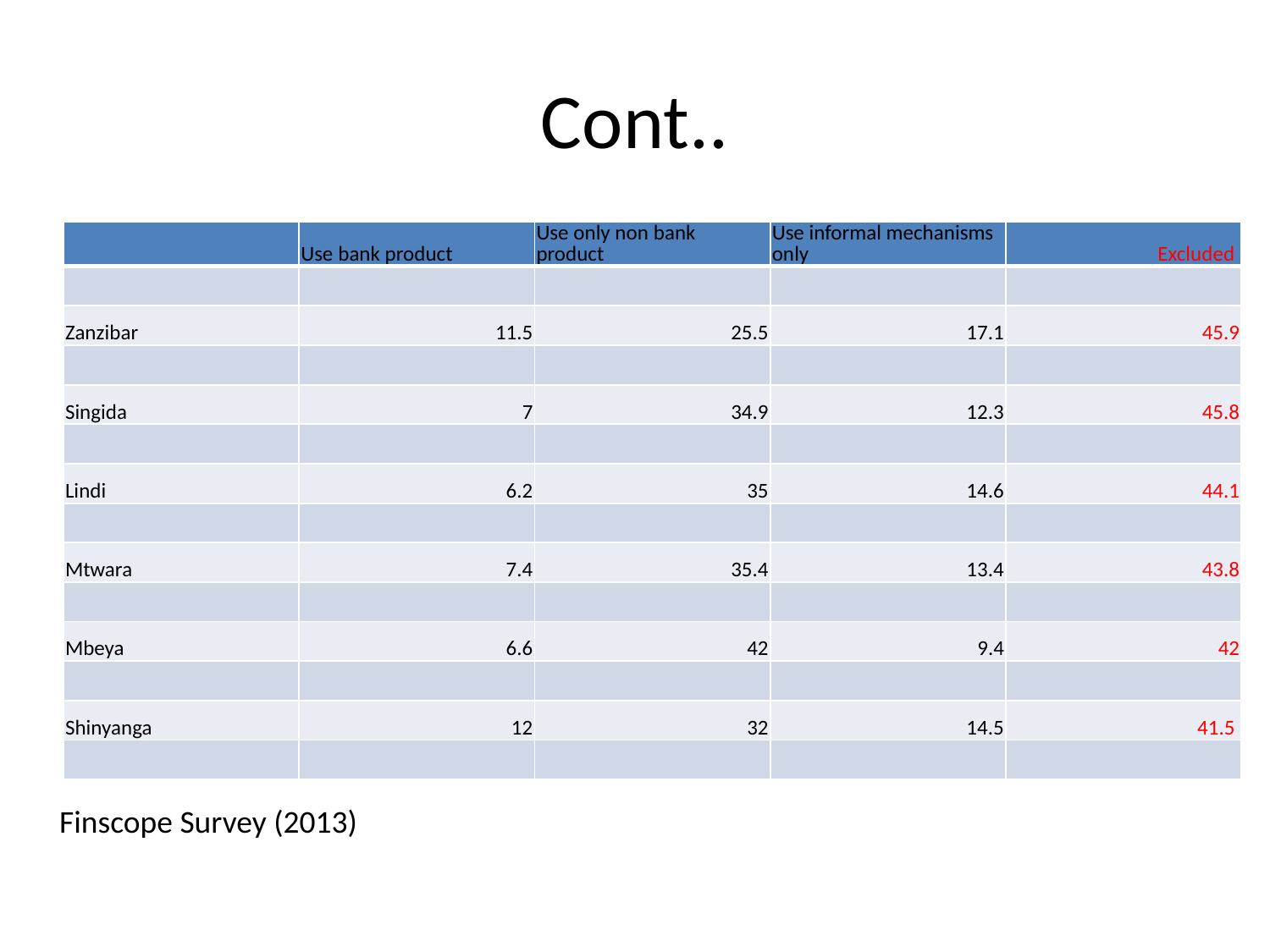

# Cont..
|  | Use bank product | Use only non bank product | Use informal mechanisms only | Excluded |
| --- | --- | --- | --- | --- |
|  |  |  |  |  |
| Zanzibar | 11.5 | 25.5 | 17.1 | 45.9 |
|  |  |  |  |  |
| Singida | 7 | 34.9 | 12.3 | 45.8 |
|  |  |  |  |  |
| Lindi | 6.2 | 35 | 14.6 | 44.1 |
|  |  |  |  |  |
| Mtwara | 7.4 | 35.4 | 13.4 | 43.8 |
|  |  |  |  |  |
| Mbeya | 6.6 | 42 | 9.4 | 42 |
|  |  |  |  |  |
| Shinyanga | 12 | 32 | 14.5 | 41.5 |
|  |  |  |  |  |
Finscope Survey (2013)